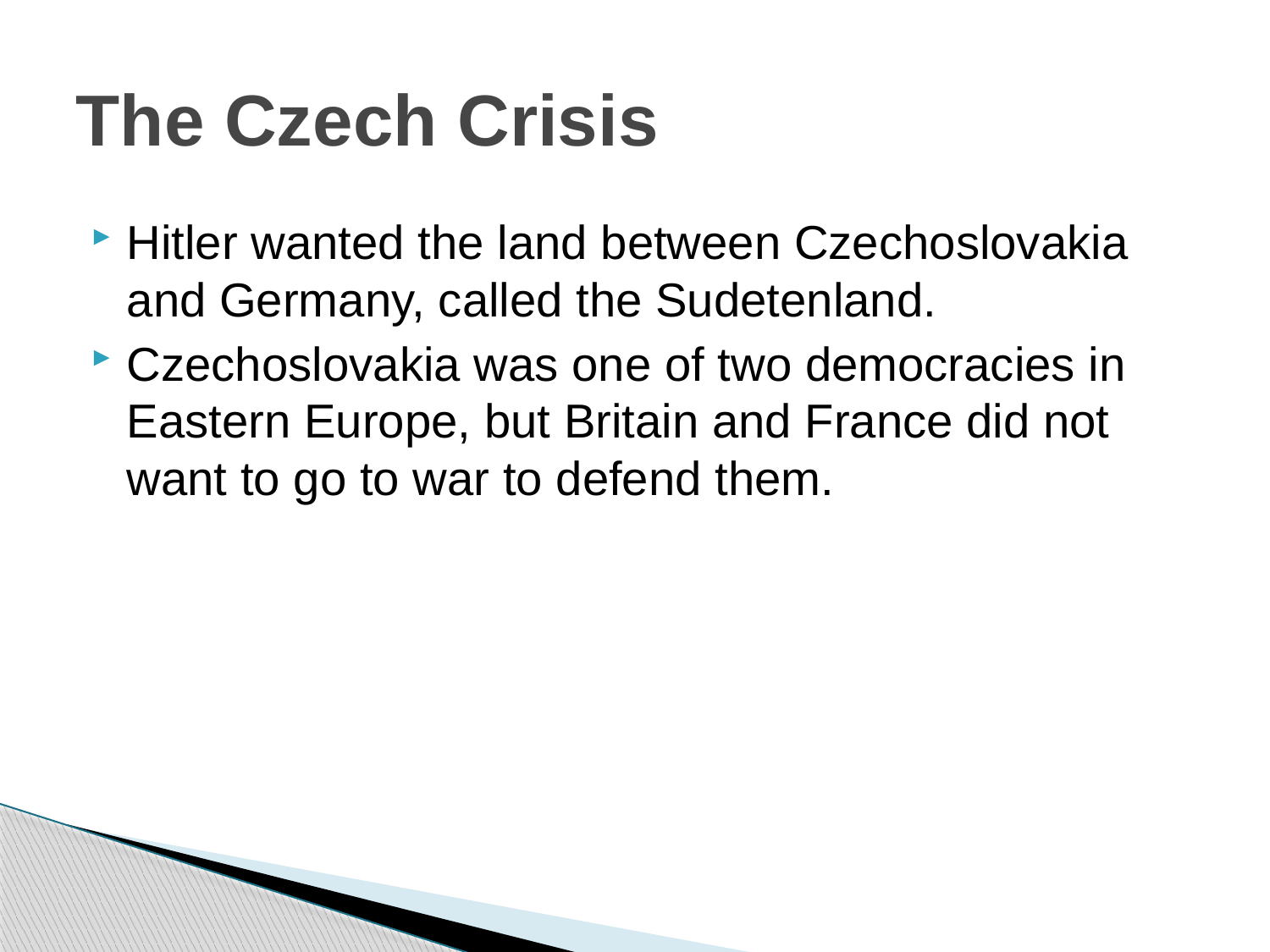

# The Czech Crisis
Hitler wanted the land between Czechoslovakia and Germany, called the Sudetenland.
Czechoslovakia was one of two democracies in Eastern Europe, but Britain and France did not want to go to war to defend them.